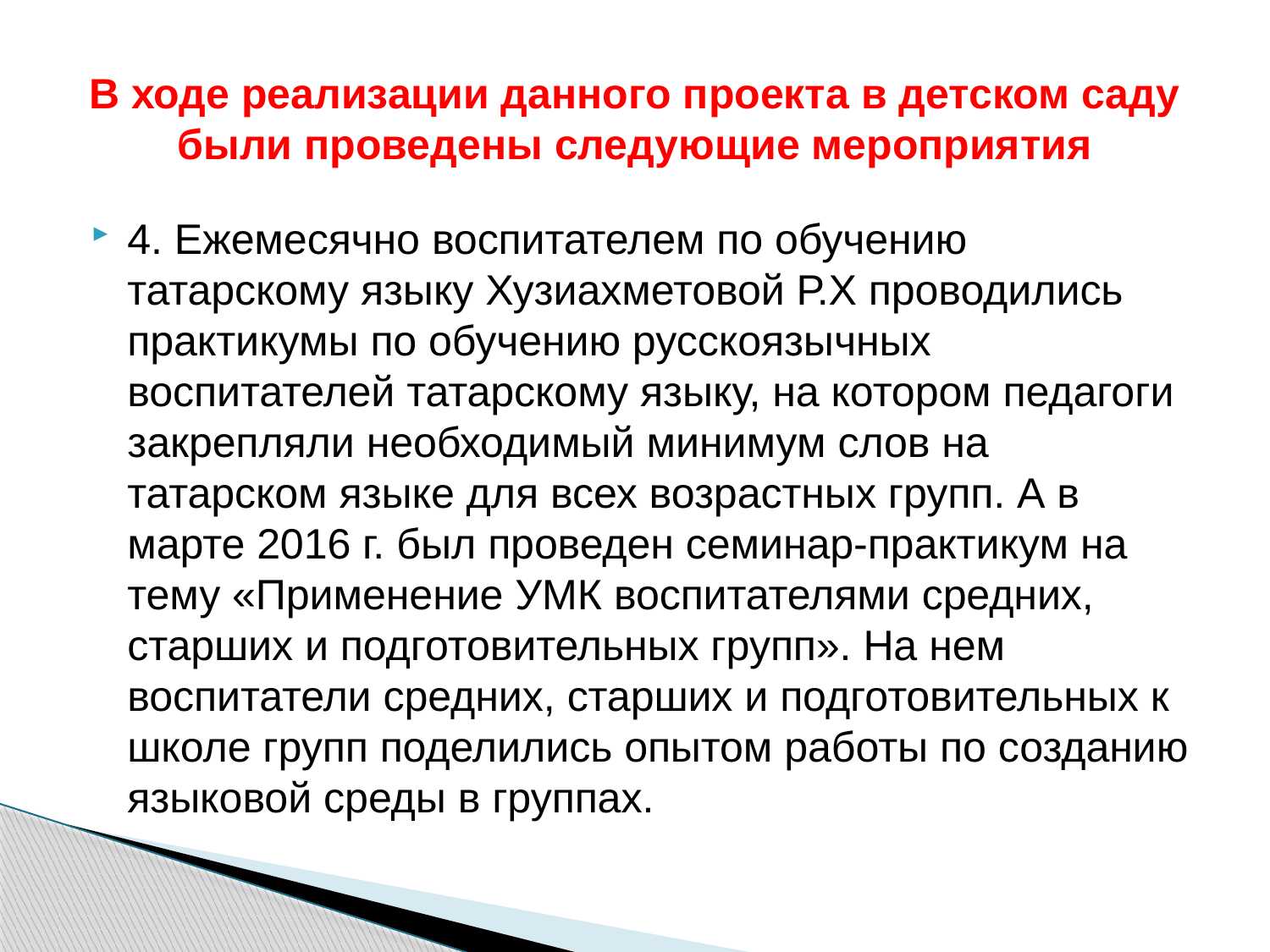

# В ходе реализации данного проекта в детском саду были проведены следующие мероприятия
4. Ежемесячно воспитателем по обучению татарскому языку Хузиахметовой Р.Х проводились практикумы по обучению русскоязычных воспитателей татарскому языку, на котором педагоги закрепляли необходимый минимум слов на татарском языке для всех возрастных групп. А в марте 2016 г. был проведен семинар-практикум на тему «Применение УМК воспитателями средних, старших и подготовительных групп». На нем воспитатели средних, старших и подготовительных к школе групп поделились опытом работы по созданию языковой среды в группах.